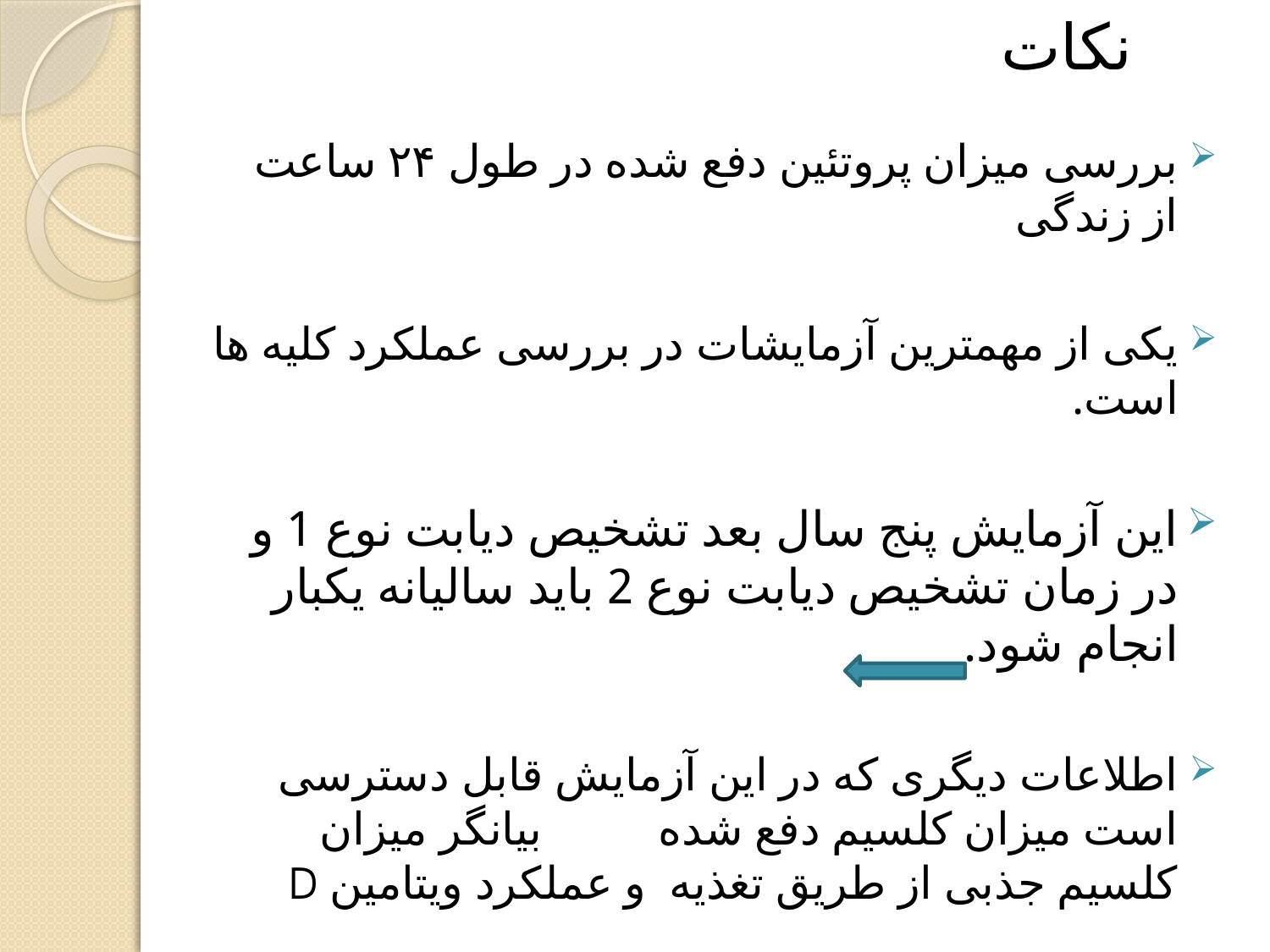

#
نکات

بررسی میزان پروتئین دفع شده در طول ۲۴ ساعت از زندگی

یکی از مهمترین آزمایشات در بررسی عملکرد کلیه ها است.

این آزمایش پنج سال بعد تشخیص دیابت نوع 1 و در زمان تشخیص دیابت نوع 2 باید سالیانه یکبار انجام شود.

اطلاعات دیگری که در این آزمایش قابل دسترسی است میزان کلسیم دفع شده          بیانگر میزان کلسیم جذبی از طریق تغذیه  و عملکرد ویتامین D